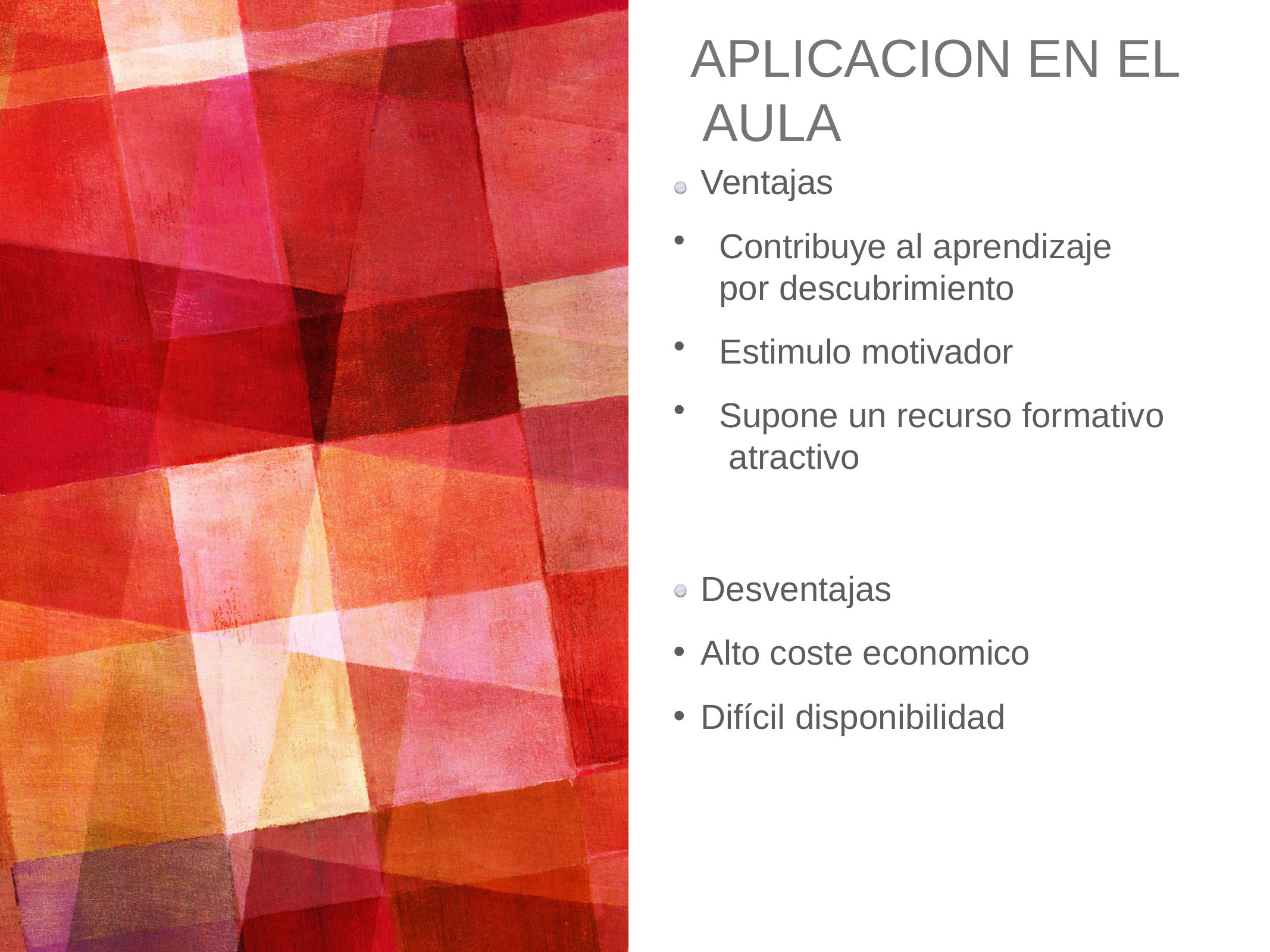

# APLICACION EN EL  AULA
Ventajas
Contribuye al aprendizaje
por descubrimiento
Estimulo motivador
Supone un recurso formativo  atractivo

Desventajas
Alto coste economico
Difícil disponibilidad